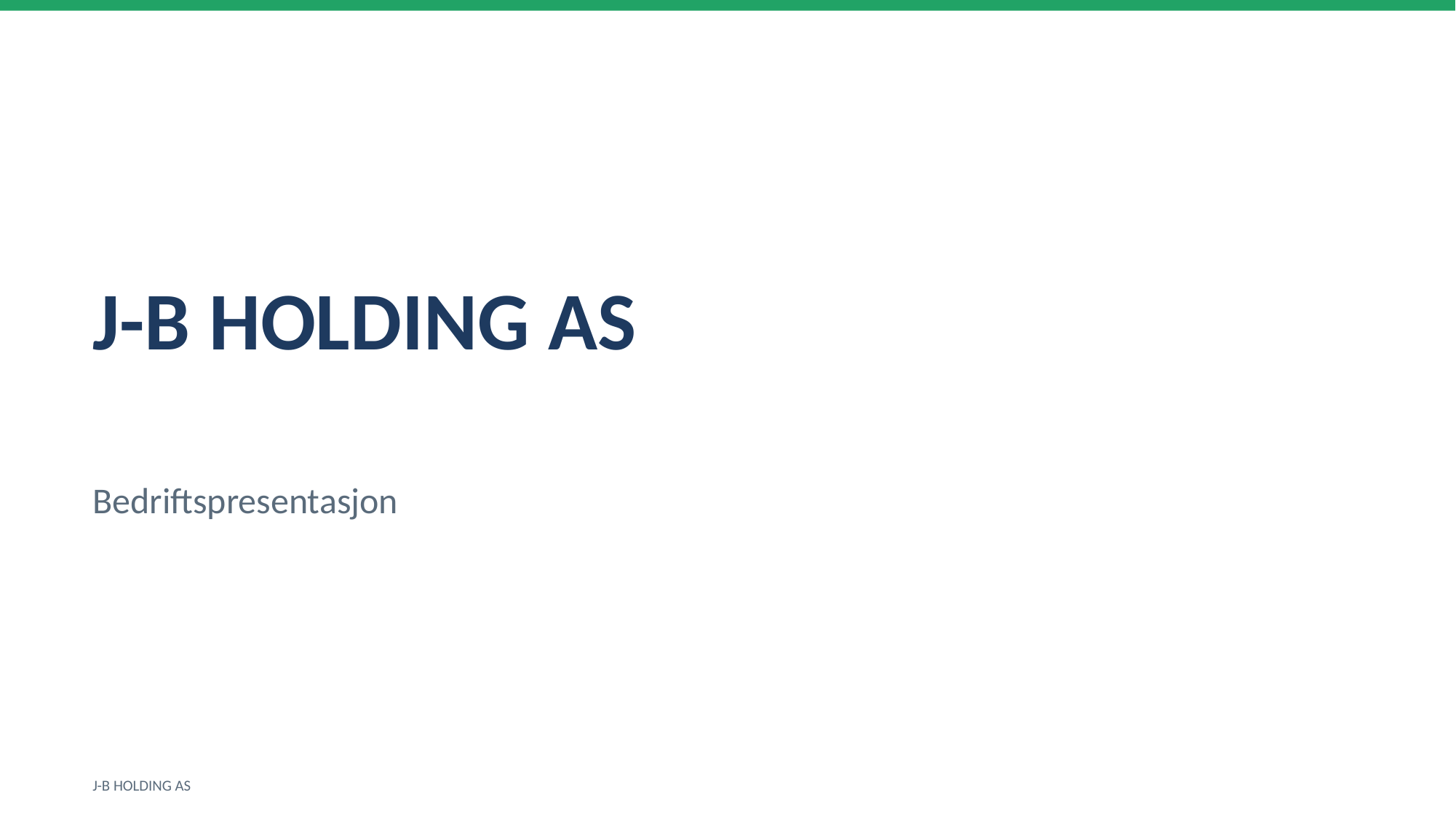

J-B HOLDING AS
Bedriftspresentasjon
J-B HOLDING AS